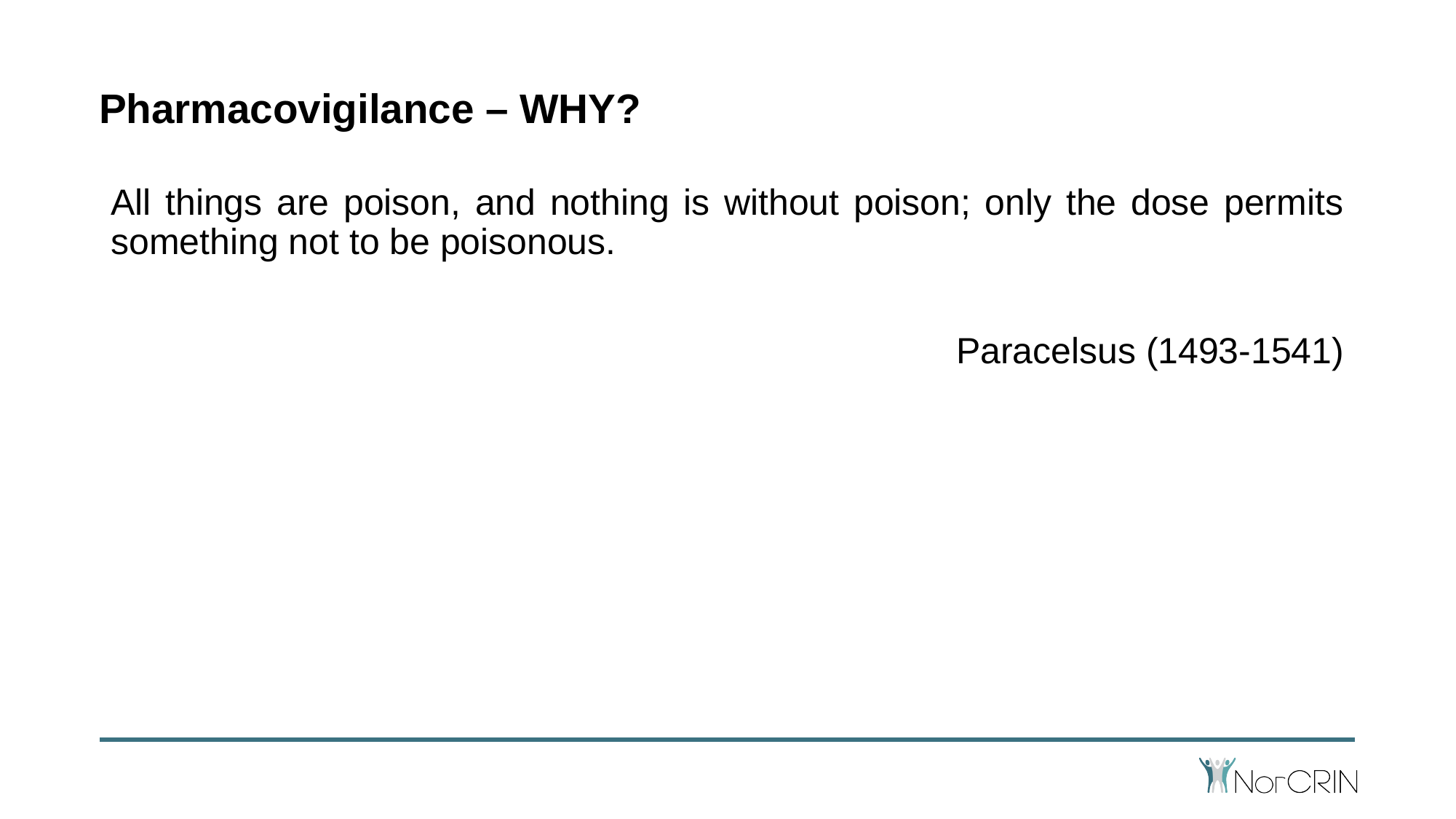

# Pharmacovigilance – WHY?
All things are poison, and nothing is without poison; only the dose permits something not to be poisonous.

Paracelsus (1493-1541)